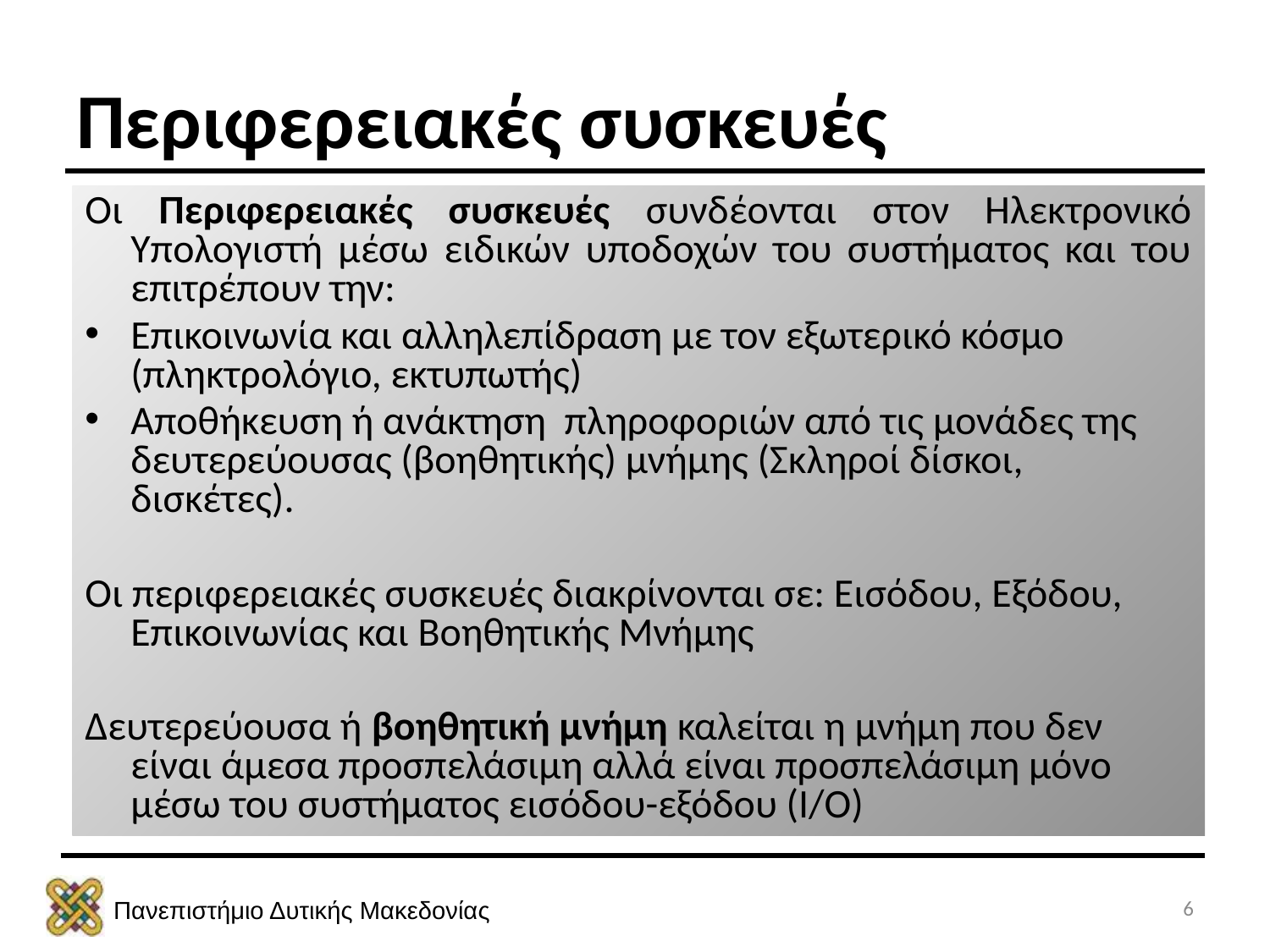

Περιφερειακές συσκευές
Οι Περιφερειακές συσκευές συνδέονται στον Ηλεκτρονικό Υπολογιστή μέσω ειδικών υποδοχών του συστήματος και του επιτρέπουν την:
Επικοινωνία και αλληλεπίδραση με τον εξωτερικό κόσμο (πληκτρολόγιο, εκτυπωτής)
Αποθήκευση ή ανάκτηση  πληροφοριών από τις μονάδες της δευτερεύουσας (βοηθητικής) μνήμης (Σκληροί δίσκοι, δισκέτες).

Οι περιφερειακές συσκευές διακρίνονται σε: Εισόδου, Εξόδου, Επικοινωνίας και Βοηθητικής Μνήμης

Δευτερεύουσα ή βοηθητική μνήμη καλείται η μνήμη που δεν είναι άμεσα προσπελάσιμη αλλά είναι προσπελάσιμη μόνο μέσω του συστήματος εισόδου-εξόδου (I/O)
6